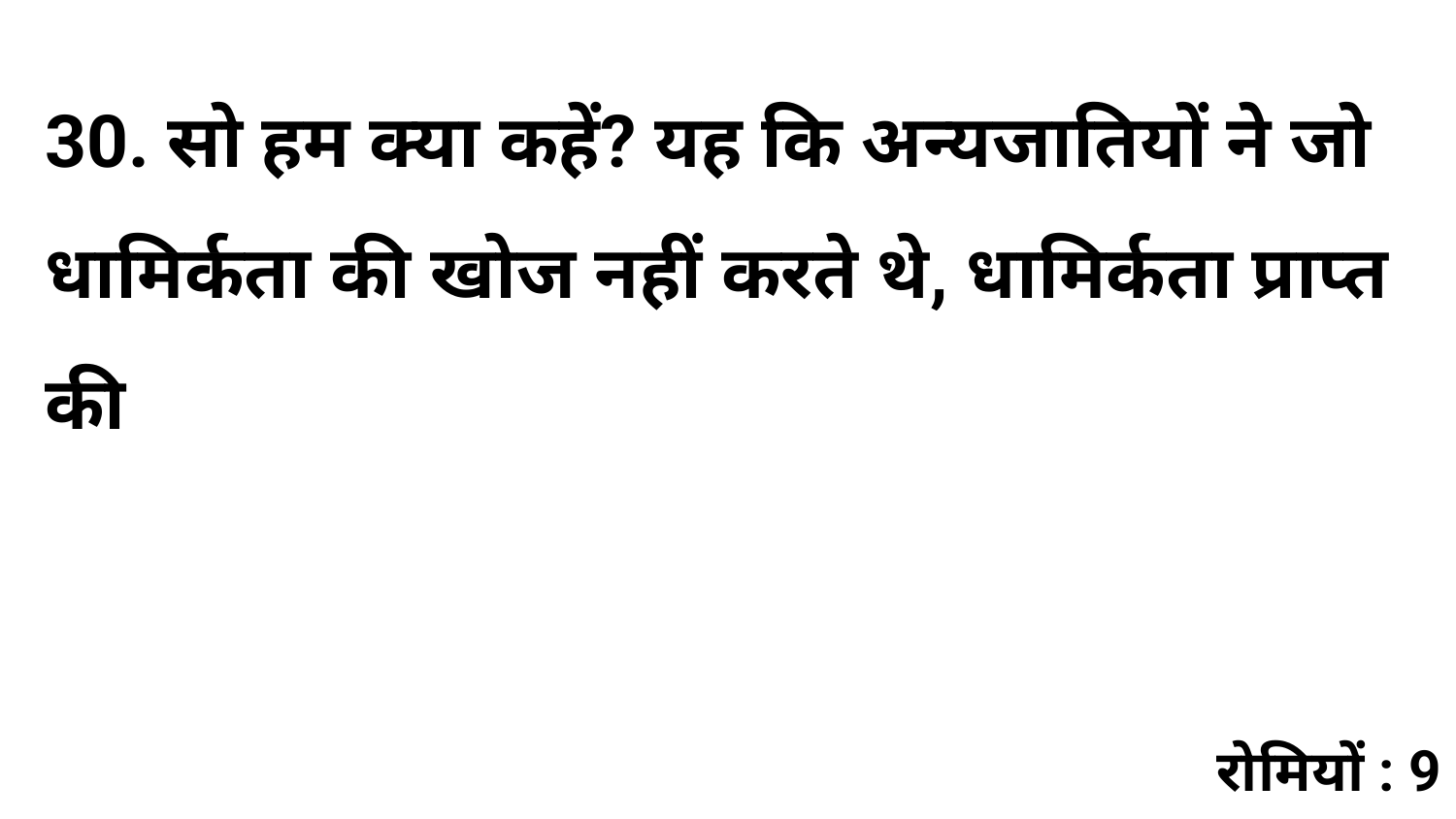

30. सो हम क्या कहें? यह कि अन्यजातियों ने जो धामिर्कता की खोज नहीं करते थे, धामिर्कता प्राप्त की
रोमियों : 9